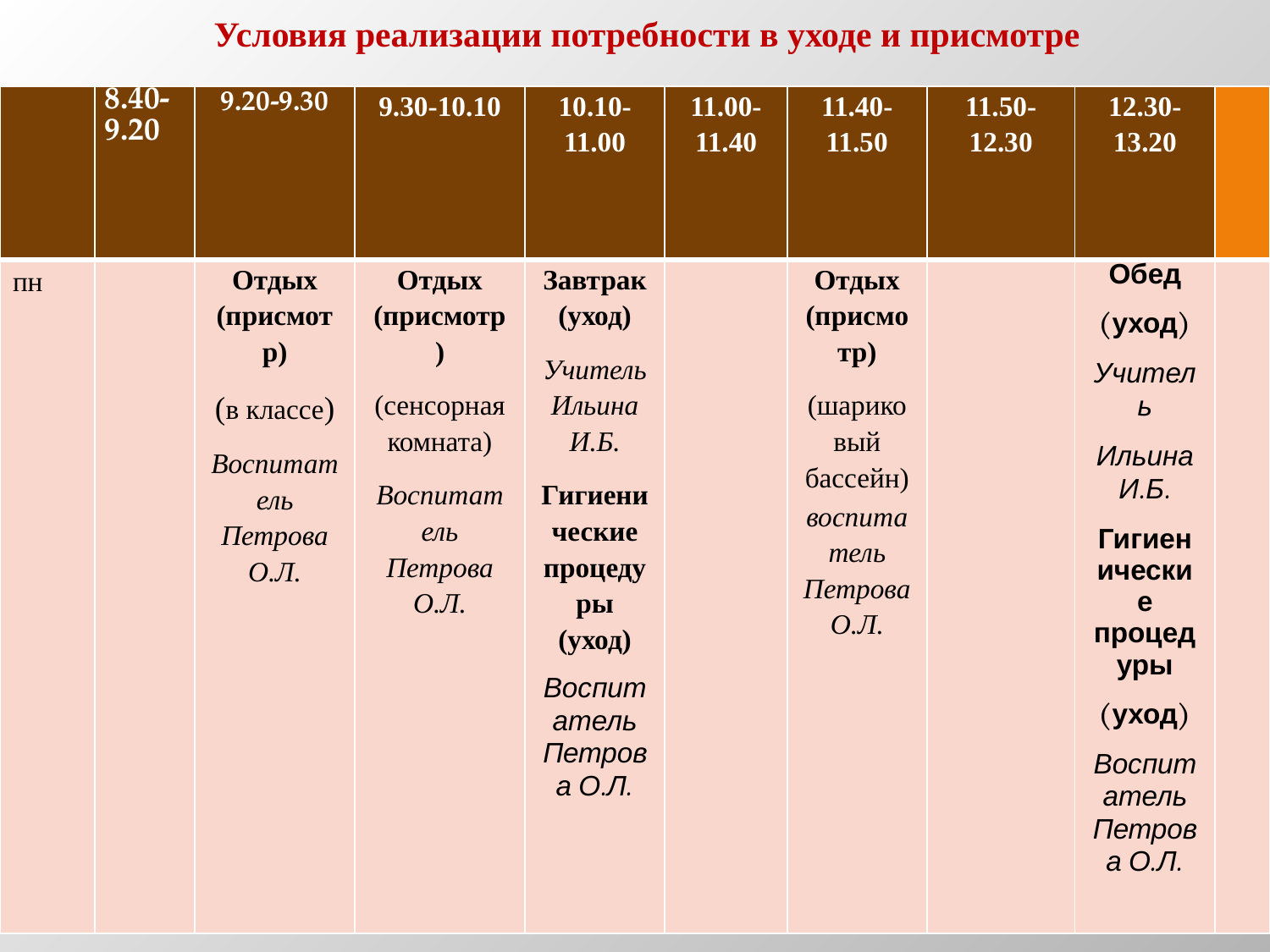

# Условия реализации потребности в уходе и присмотре
|  | 8.40-9.20 | 9.20-9.30 | 9.30-10.10 | 10.10-11.00 | 11.00-11.40 | 11.40-11.50 | 11.50-12.30 | 12.30-13.20 |  |
| --- | --- | --- | --- | --- | --- | --- | --- | --- | --- |
| пн |  | Отдых (присмотр) (в классе) Воспитатель Петрова О.Л. | Отдых (присмотр) (сенсорная комната) Воспитатель Петрова О.Л. | Завтрак (уход) Учитель Ильина И.Б. Гигиенические процедуры (уход) Воспитатель Петрова О.Л. |  | Отдых (присмотр) (шариковый бассейн) воспитатель Петрова О.Л. |  | Обед (уход) Учитель Ильина И.Б. Гигиенические процедуры (уход) Воспитатель Петрова О.Л. |  |